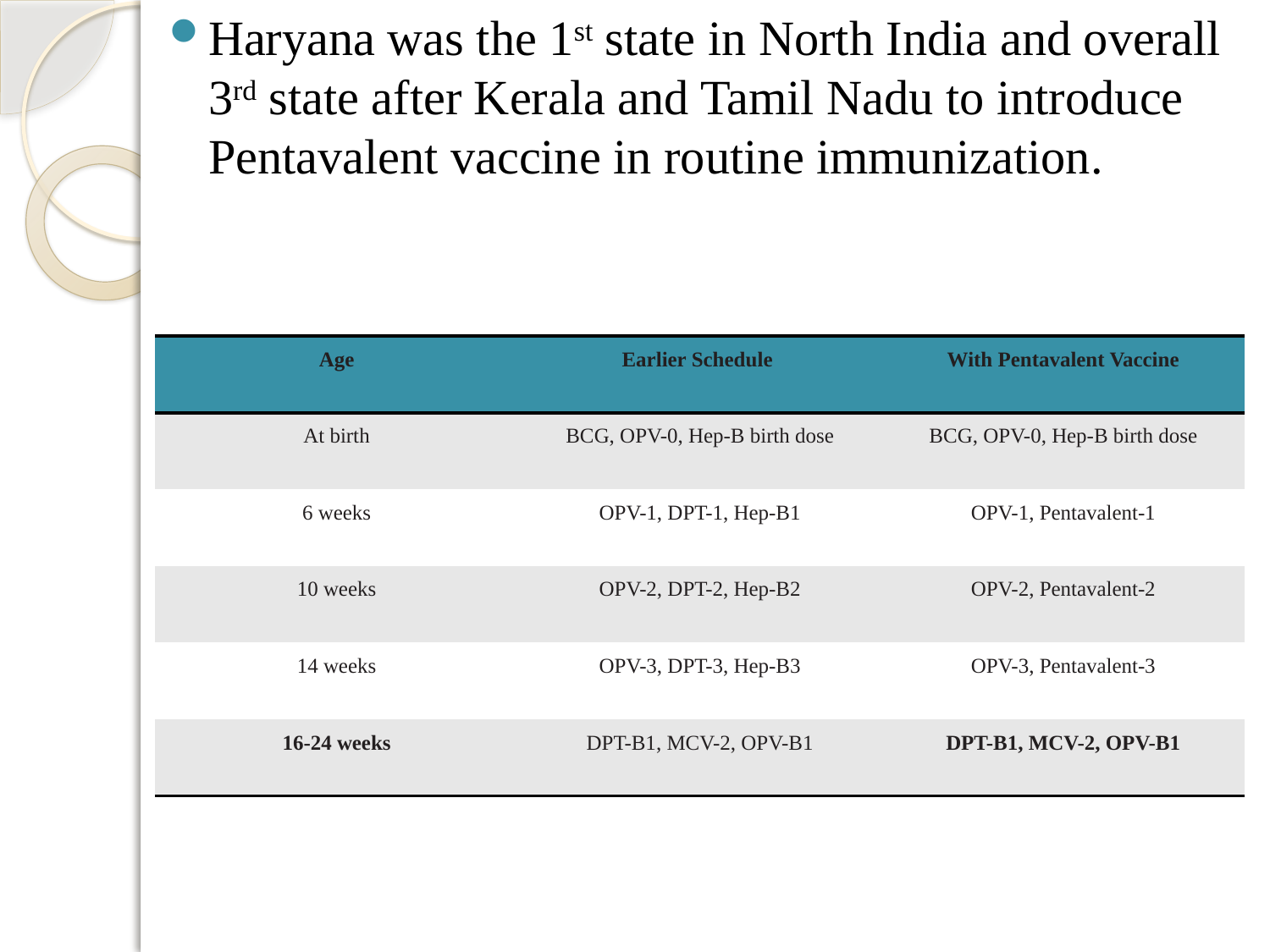

Haryana was the 1st state in North India and overall 3rd state after Kerala and Tamil Nadu to introduce Pentavalent vaccine in routine immunization.

| Age | Earlier Schedule | With Pentavalent Vaccine |
| --- | --- | --- |
| At birth | BCG, OPV-0, Hep-B birth dose | BCG, OPV-0, Hep-B birth dose |
| 6 weeks | OPV-1, DPT-1, Hep-B1 | OPV-1, Pentavalent-1 |
| 10 weeks | OPV-2, DPT-2, Hep-B2 | OPV-2, Pentavalent-2 |
| 14 weeks | OPV-3, DPT-3, Hep-B3 | OPV-3, Pentavalent-3 |
| 16-24 weeks | DPT-B1, MCV-2, OPV-B1 | DPT-B1, MCV-2, OPV-B1 |